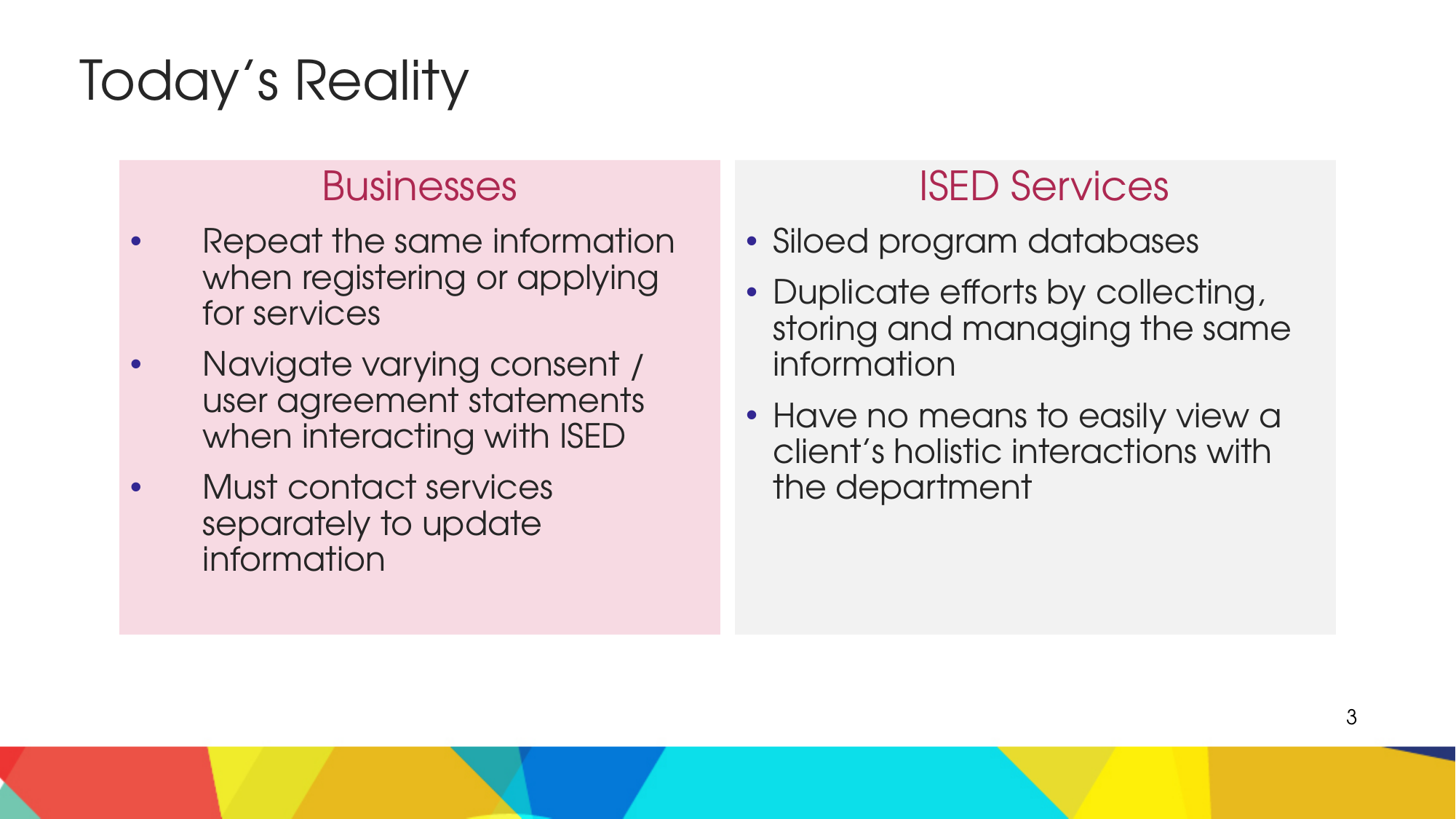

Today’s Reality
Businesses
Repeat the same information when registering or applying for services
Navigate varying consent / user agreement statements when interacting with ISED
Must contact services separately to update information
ISED Services
Siloed program databases
Duplicate efforts by collecting, storing and managing the same information
Have no means to easily view a client’s holistic interactions with the department
3